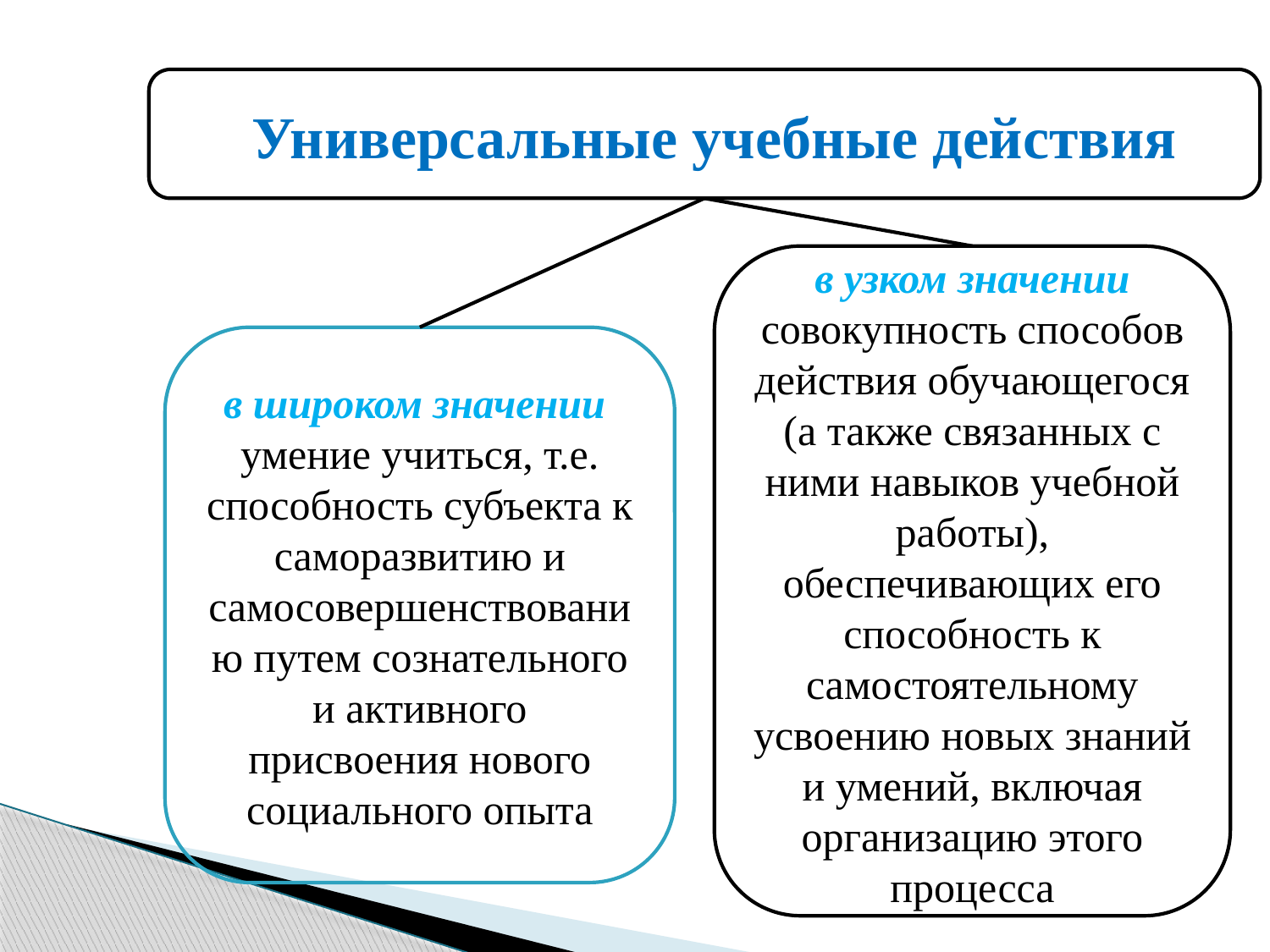

# Универсальные учебные действия
в узком значении совокупность способов действия обучающегося (а также связанных с ними навыков учебной работы), обеспечивающих его способность к самостоятельному усвоению новых знаний и умений, включая организацию этого процесса
в широком значении
умение учиться, т.е. способность субъекта к саморазвитию и самосовершенствованию путем сознательного и активного присвоения нового социального опыта